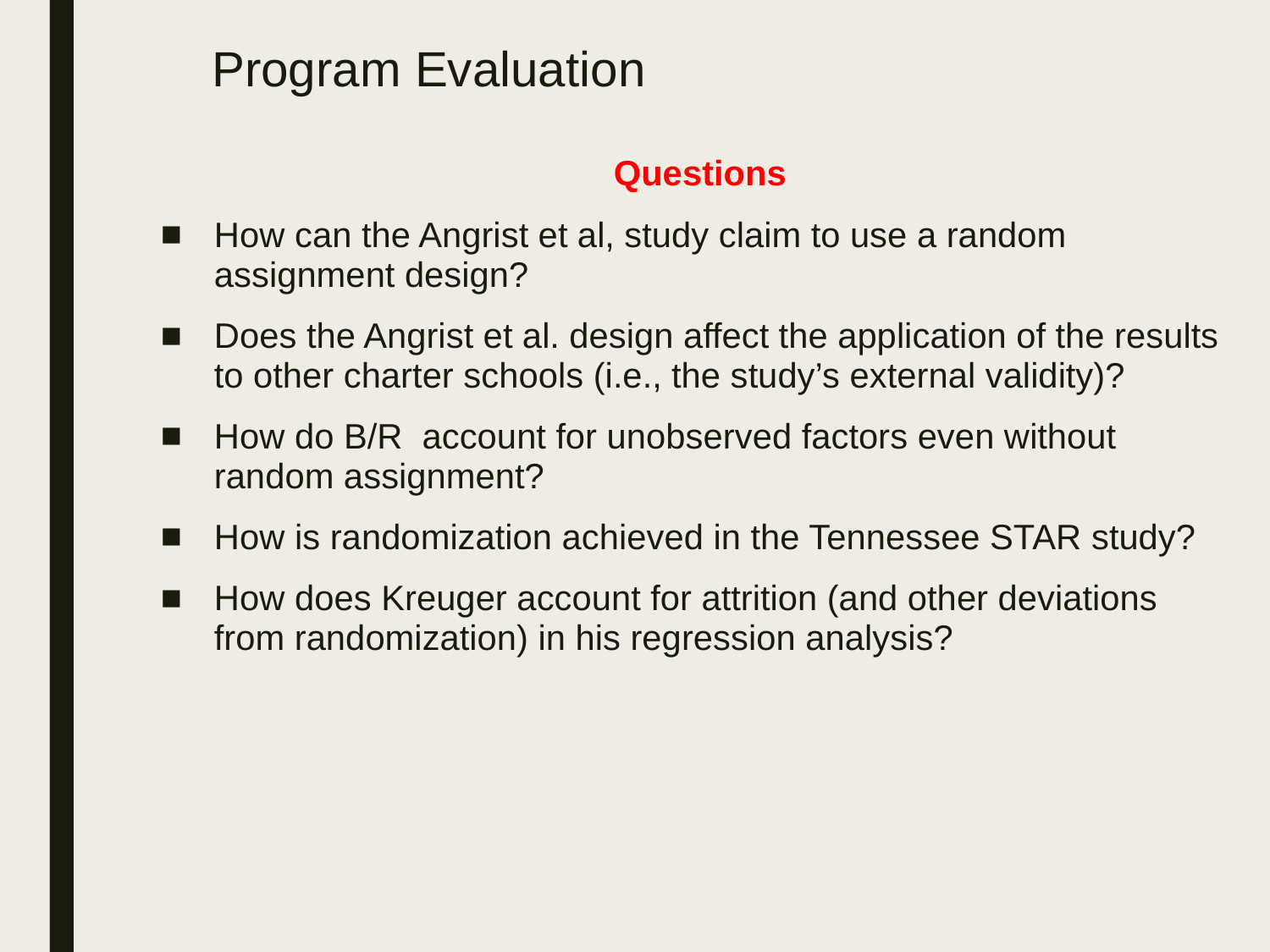

# Program Evaluation
Questions
How can the Angrist et al, study claim to use a random assignment design?
Does the Angrist et al. design affect the application of the results to other charter schools (i.e., the study’s external validity)?
How do B/R  account for unobserved factors even without random assignment?
How is randomization achieved in the Tennessee STAR study?
How does Kreuger account for attrition (and other deviations from randomization) in his regression analysis?